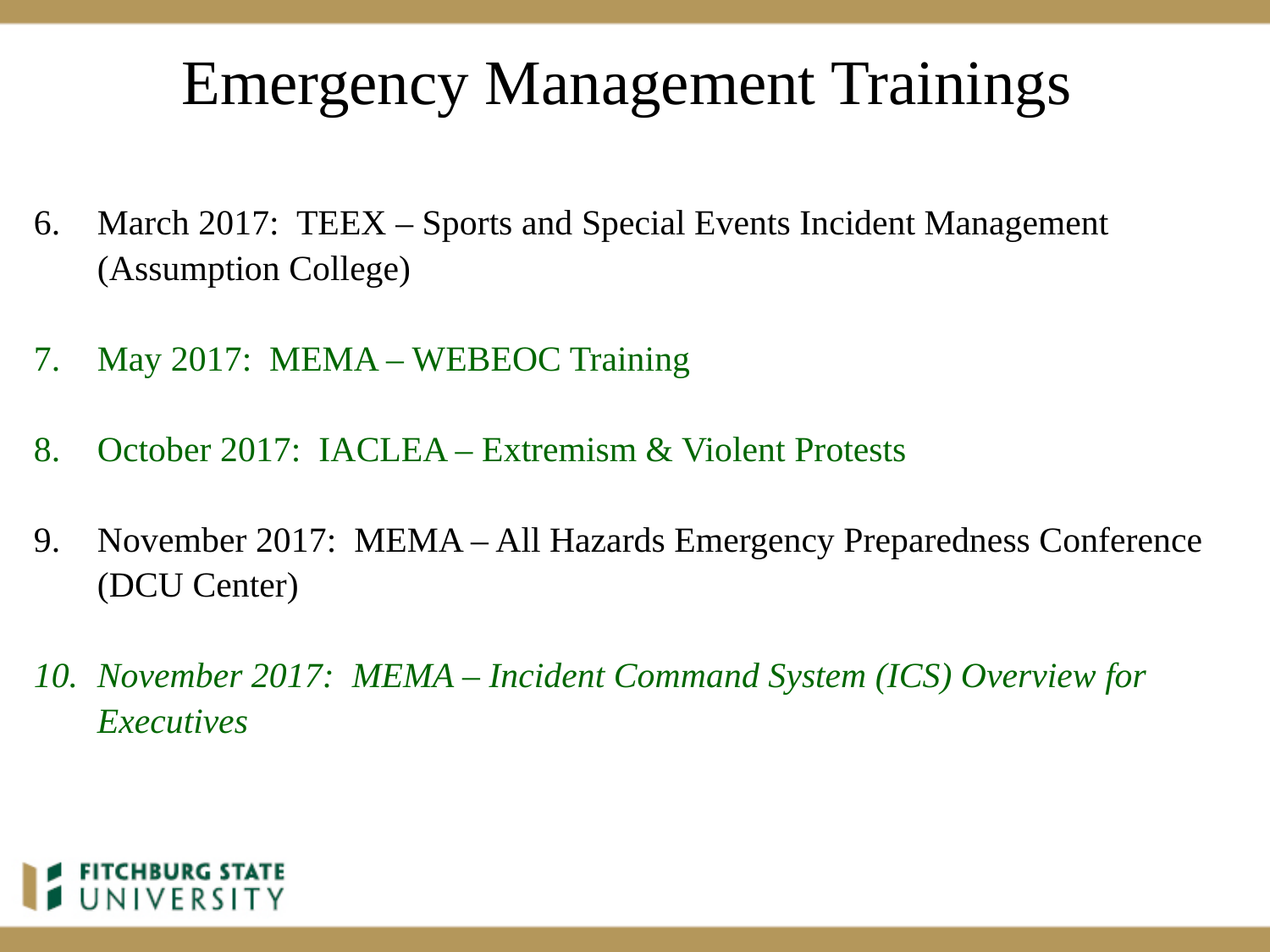

# Emergency Management Trainings

March 2017:  TEEX – Sports and Special Events Incident Management (Assumption College)

May 2017:  MEMA – WEBEOC Training

October 2017:  IACLEA – Extremism & Violent Protests

November 2017:  MEMA – All Hazards Emergency Preparedness Conference (DCU Center)

November 2017:  MEMA – Incident Command System (ICS) Overview for Executives